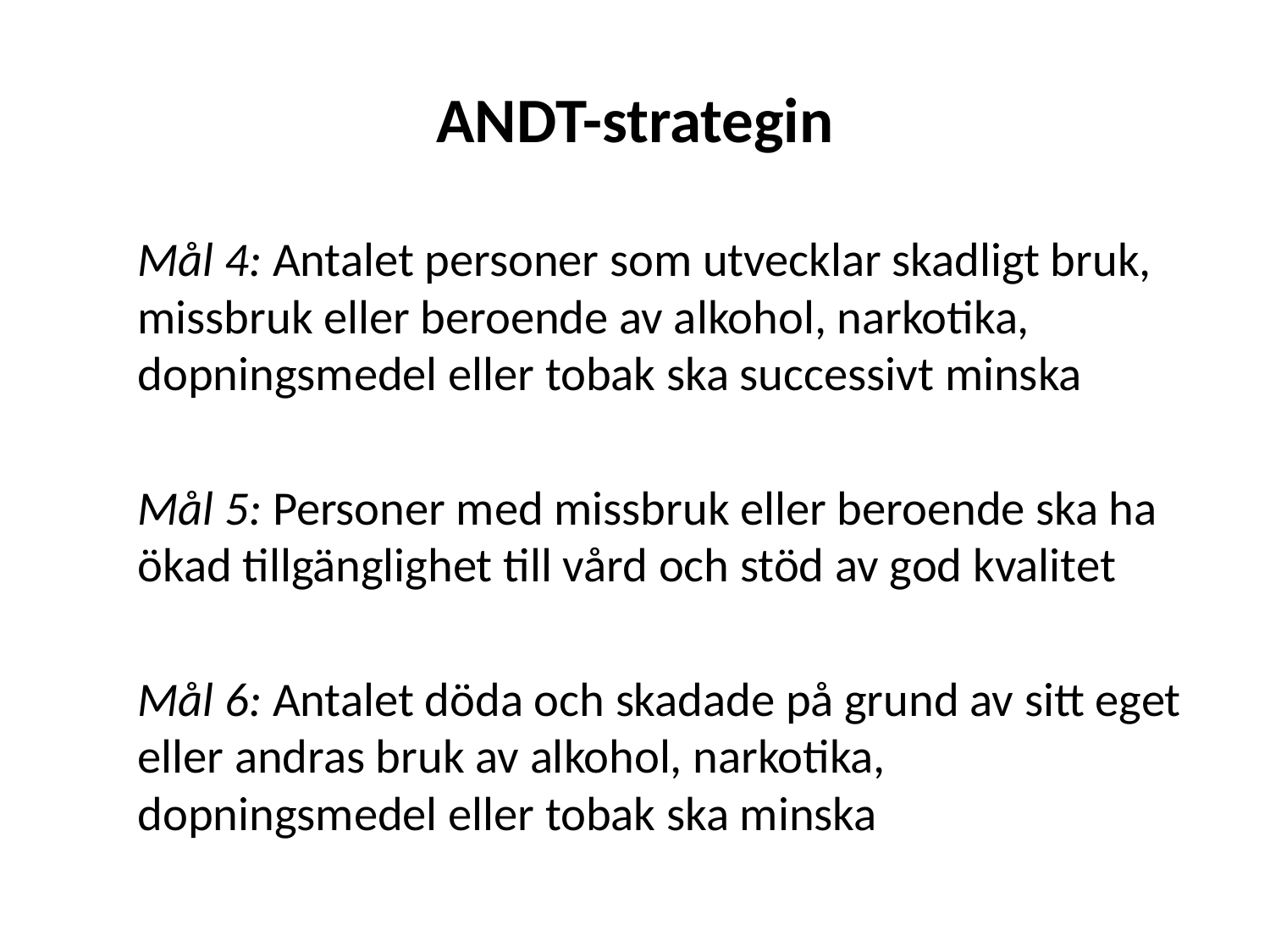

# ANDT-strategin
Mål 4: Antalet personer som utvecklar skadligt bruk, missbruk eller beroende av alkohol, narkotika, dopningsmedel eller tobak ska successivt minska

Mål 5: Personer med missbruk eller beroende ska ha ökad tillgänglighet till vård och stöd av god kvalitet

Mål 6: Antalet döda och skadade på grund av sitt eget eller andras bruk av alkohol, narkotika, dopningsmedel eller tobak ska minska